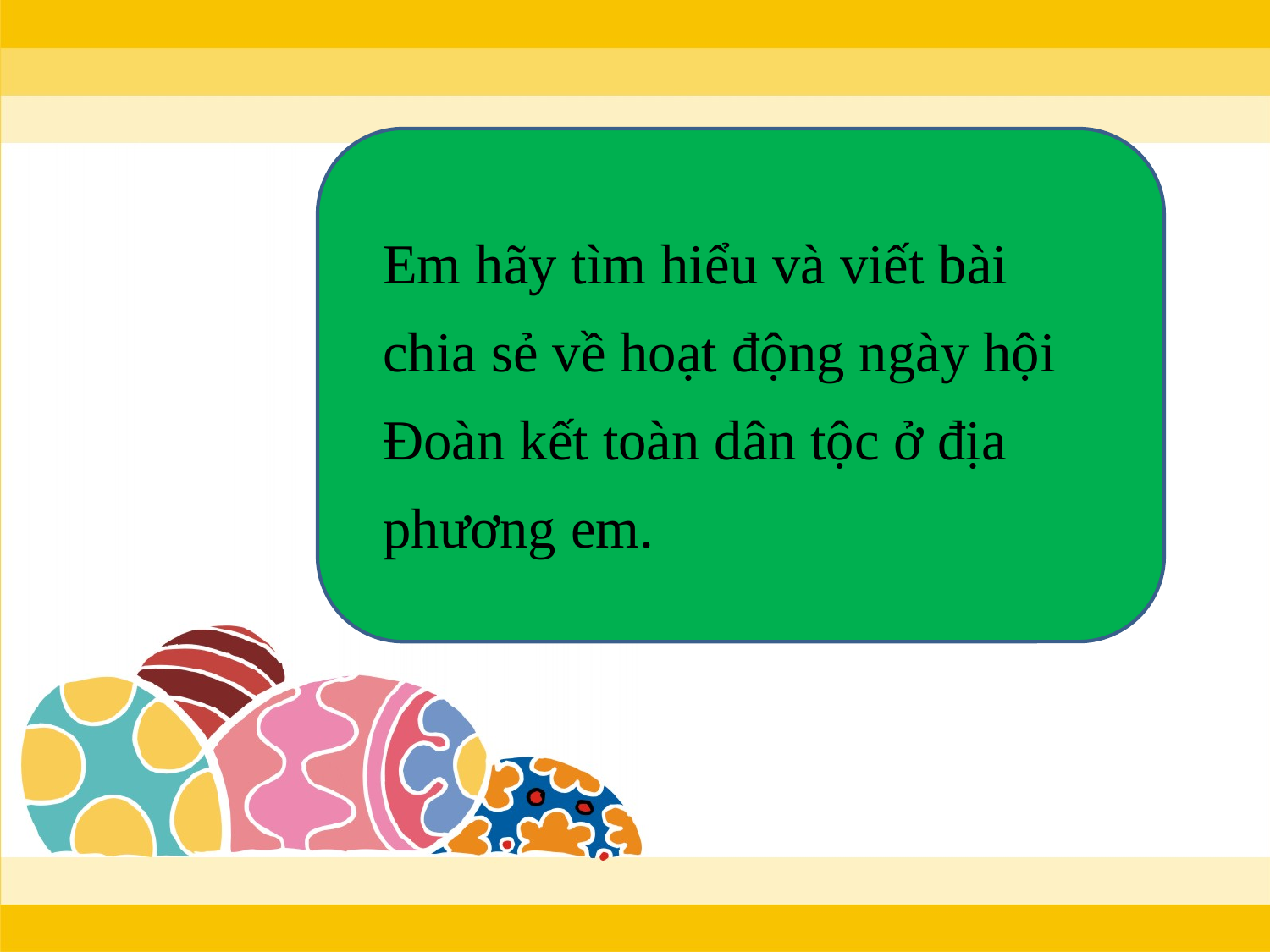

Em hãy tìm hiểu và viết bài chia sẻ về hoạt động ngày hội Đoàn kết toàn dân tộc ở địa phương em.